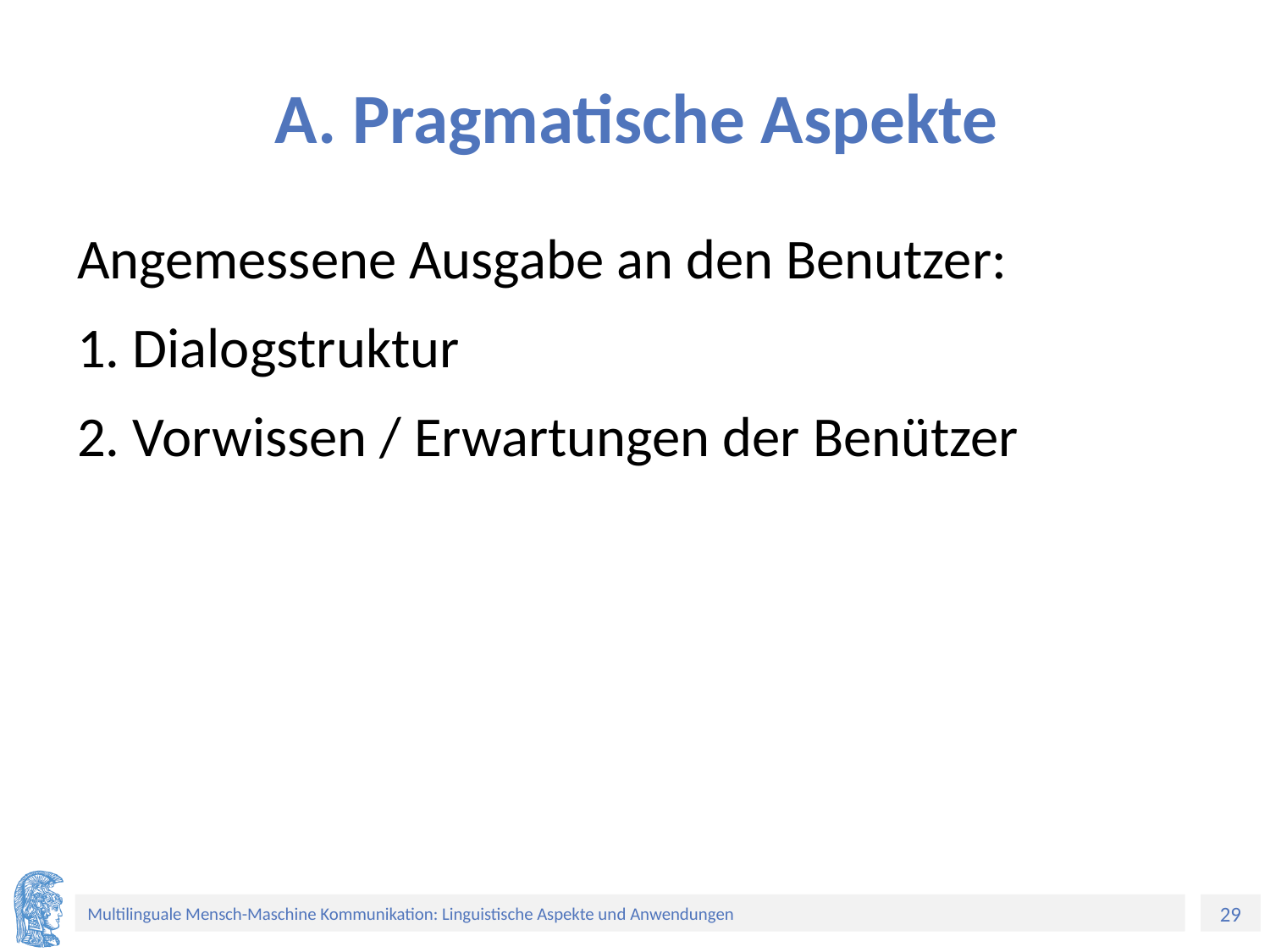

# A. Pragmatische Aspekte
Angemessene Ausgabe an den Benutzer:
1. Dialogstruktur
2. Vorwissen / Erwartungen der Benützer